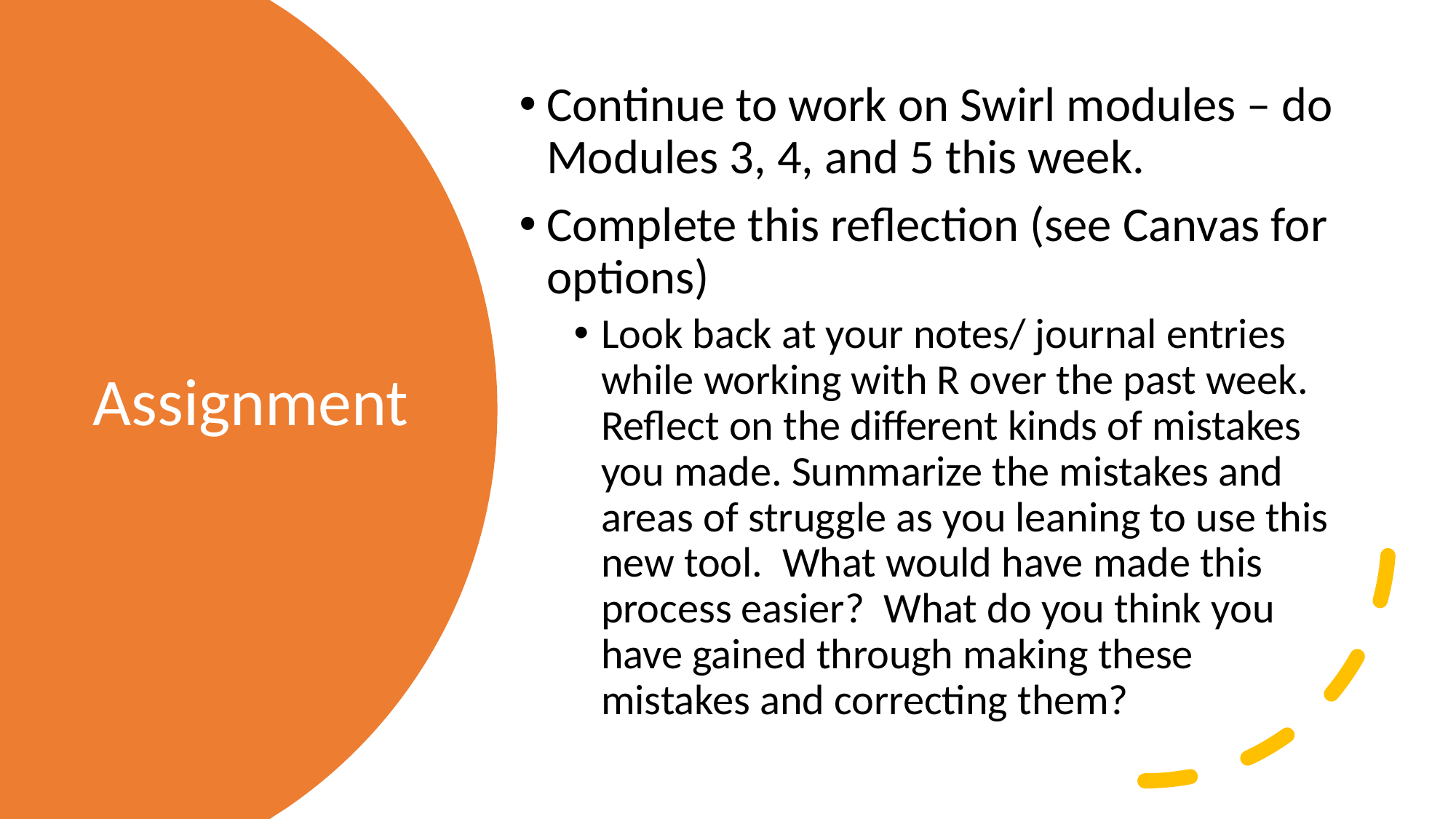

Continue to work on Swirl modules – do Modules 3, 4, and 5 this week.
Complete this reflection (see Canvas for options)
Look back at your notes/ journal entries while working with R over the past week.  Reflect on the different kinds of mistakes you made. Summarize the mistakes and areas of struggle as you leaning to use this new tool.  What would have made this process easier?  What do you think you have gained through making these mistakes and correcting them?

# Assignment